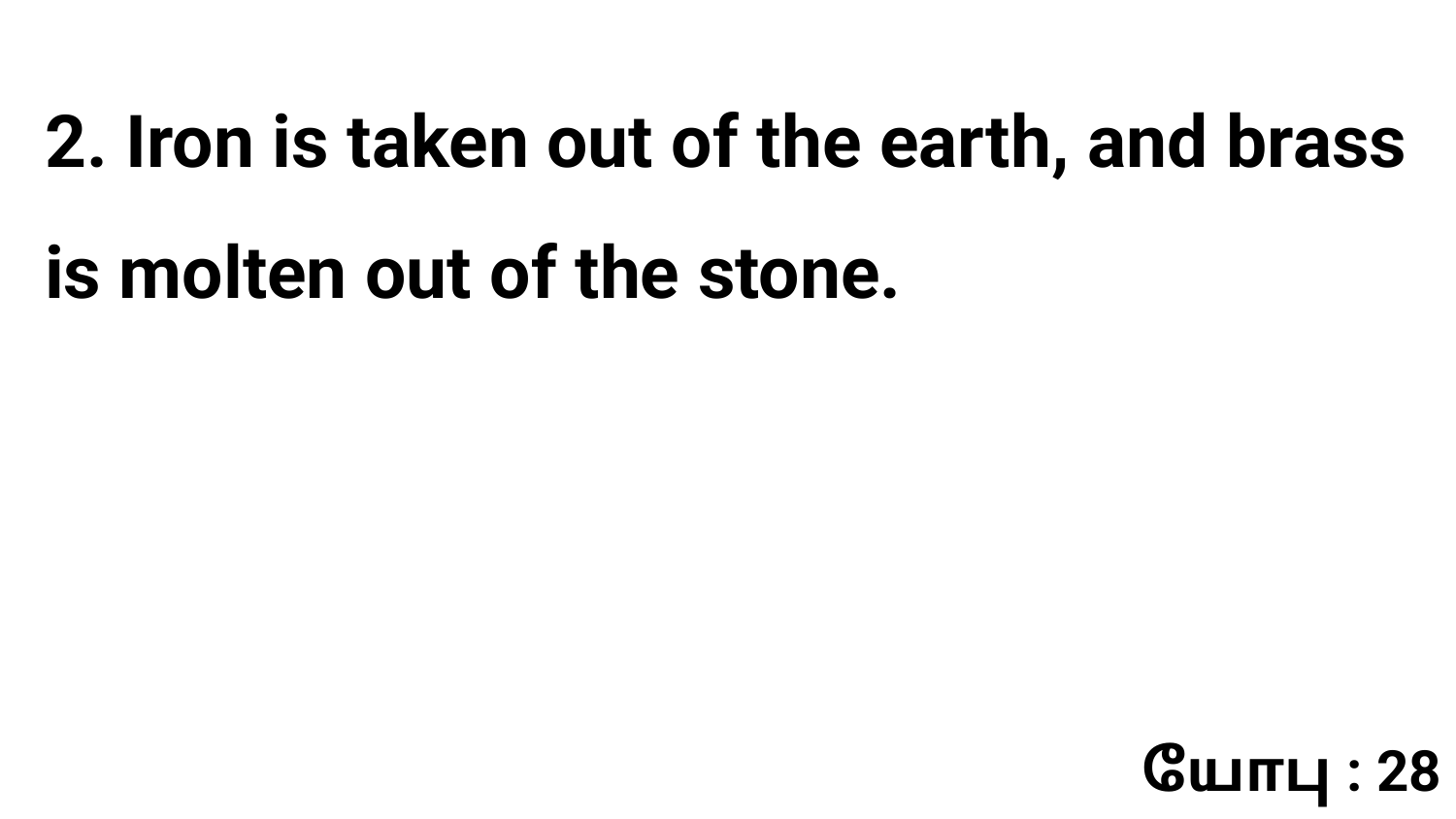

2. Iron is taken out of the earth, and brass is molten out of the stone.
யோபு : 28